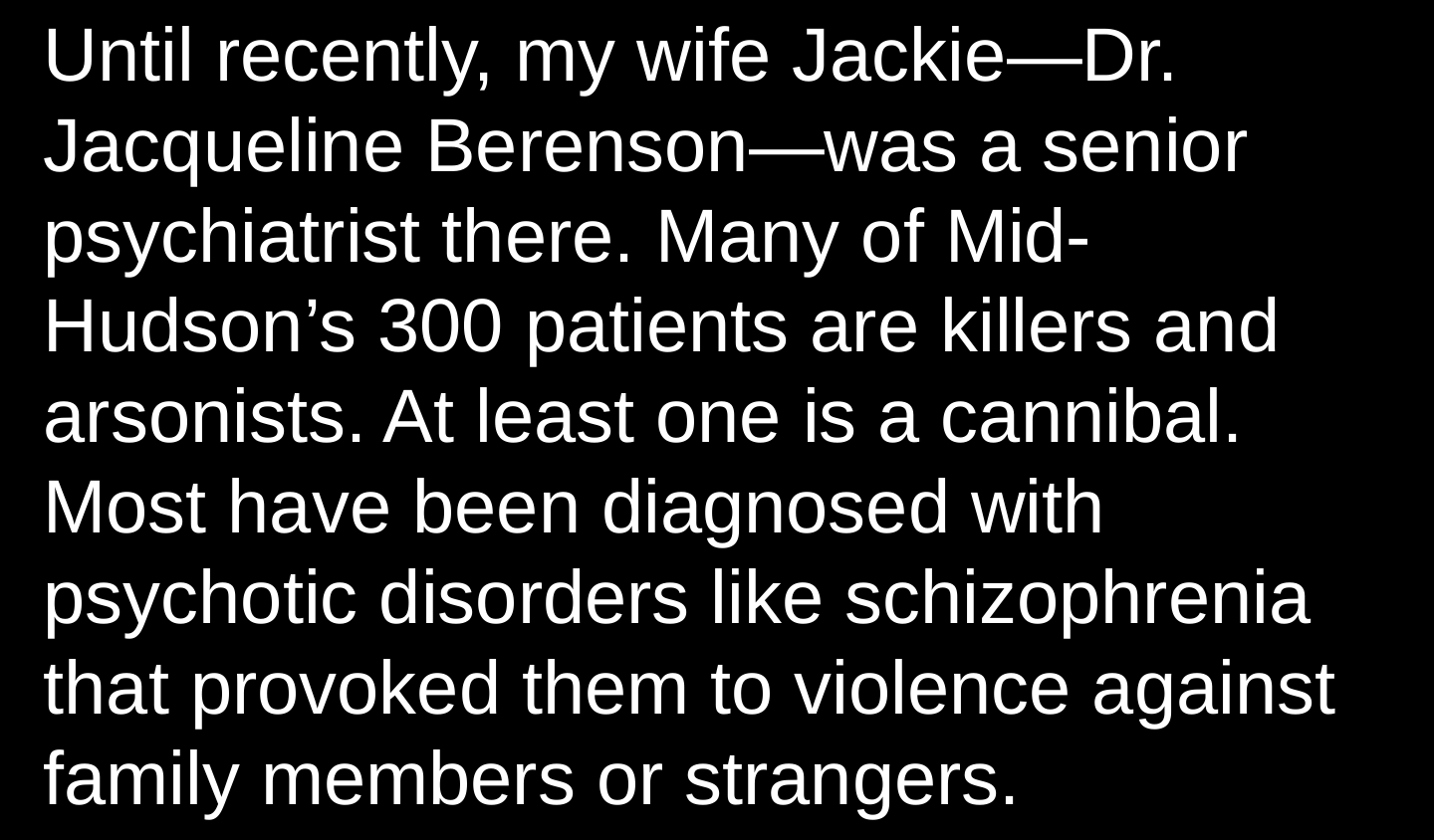

Until recently, my wife Jackie­—Dr. Jacqueline Berenson—was a senior psychiatrist there. Many of Mid-Hudson’s 300 patients are killers and arsonists. At least one is a cannibal. Most have been diagnosed with psychotic disorders like schizophrenia that provoked them to violence against family members or strangers.